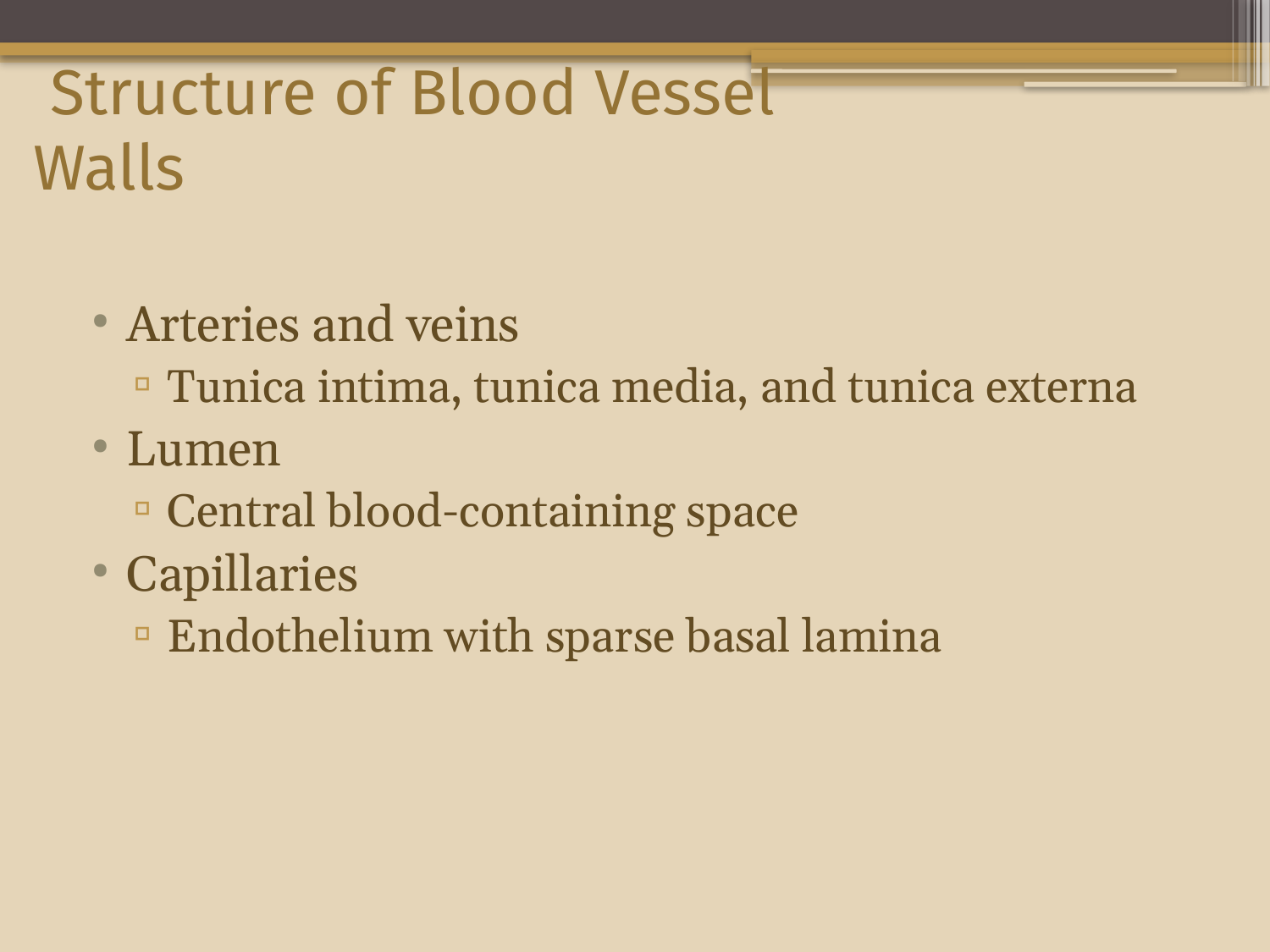

# Structure of Blood Vessel Walls
Arteries and veins
Tunica intima, tunica media, and tunica externa
Lumen
Central blood-containing space
Capillaries
Endothelium with sparse basal lamina